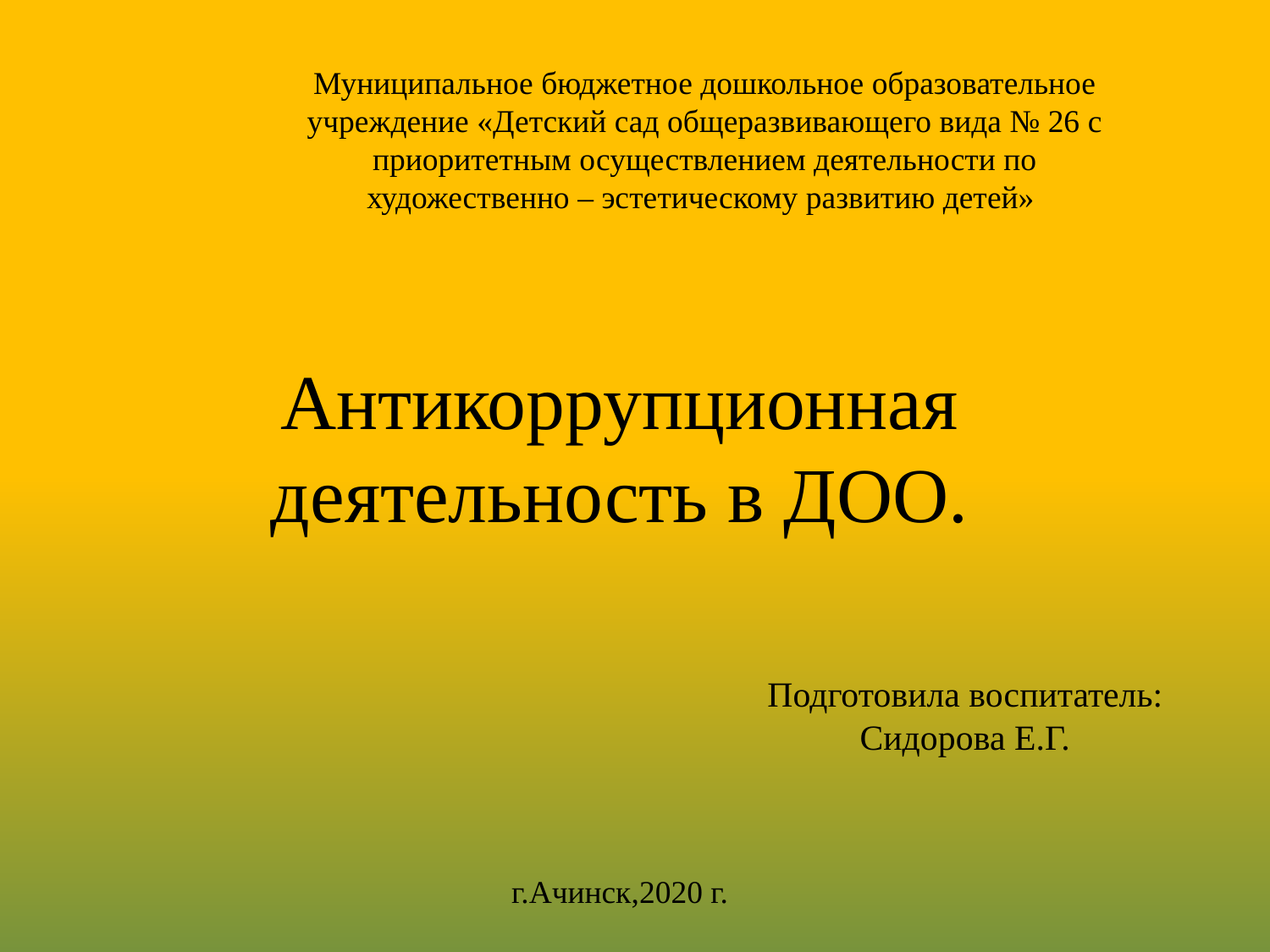

Муниципальное бюджетное дошкольное образовательное учреждение «Детский сад общеразвивающего вида № 26 с приоритетным осуществлением деятельности по художественно – эстетическому развитию детей»
Антикоррупционная деятельность в ДОО.
Подготовила воспитатель:
Сидорова Е.Г.
г.Ачинск,2020 г.